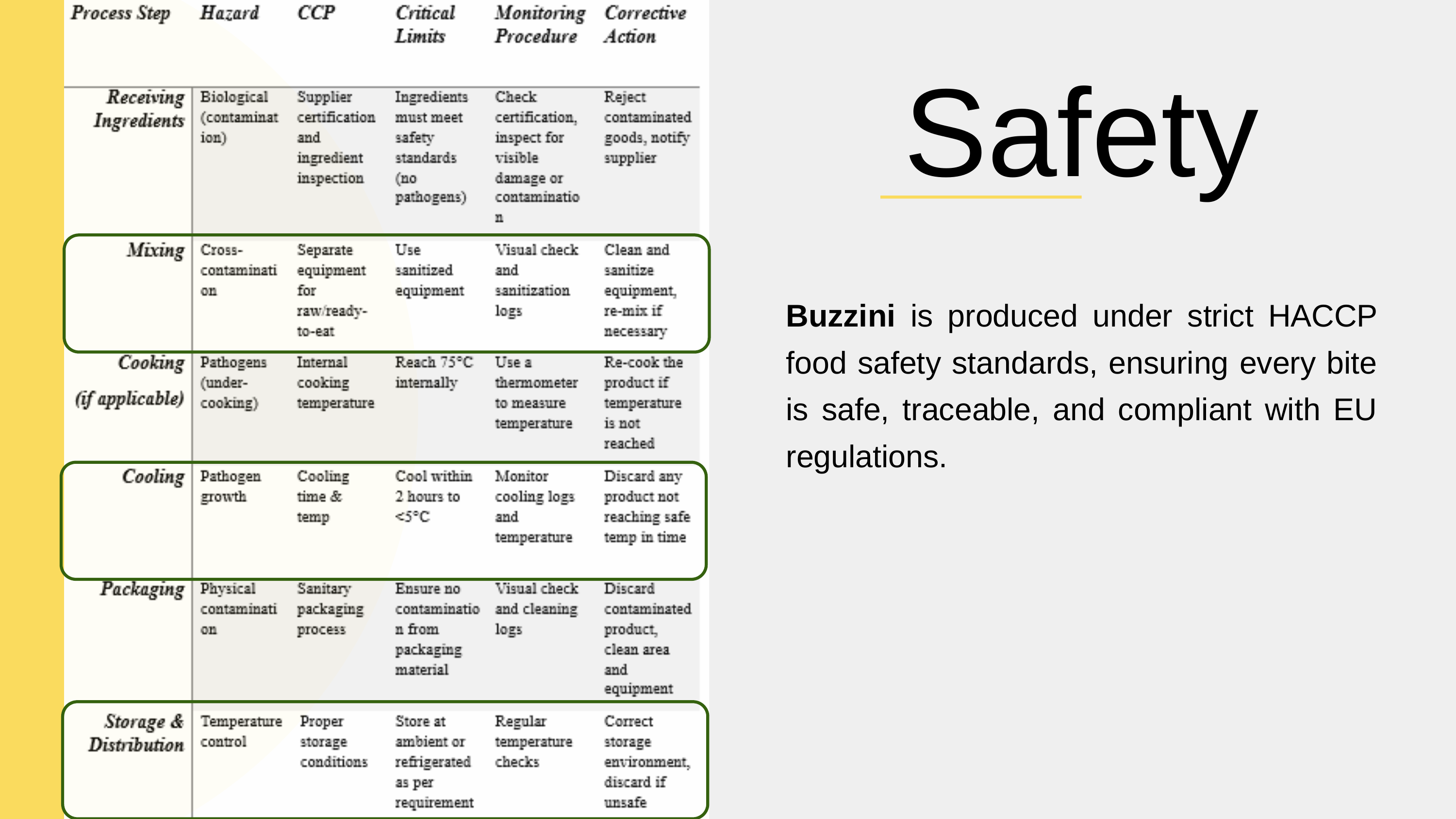

Safety

Buzzini is produced under strict HACCP food safety standards, ensuring every bite is safe, traceable, and compliant with EU regulations.